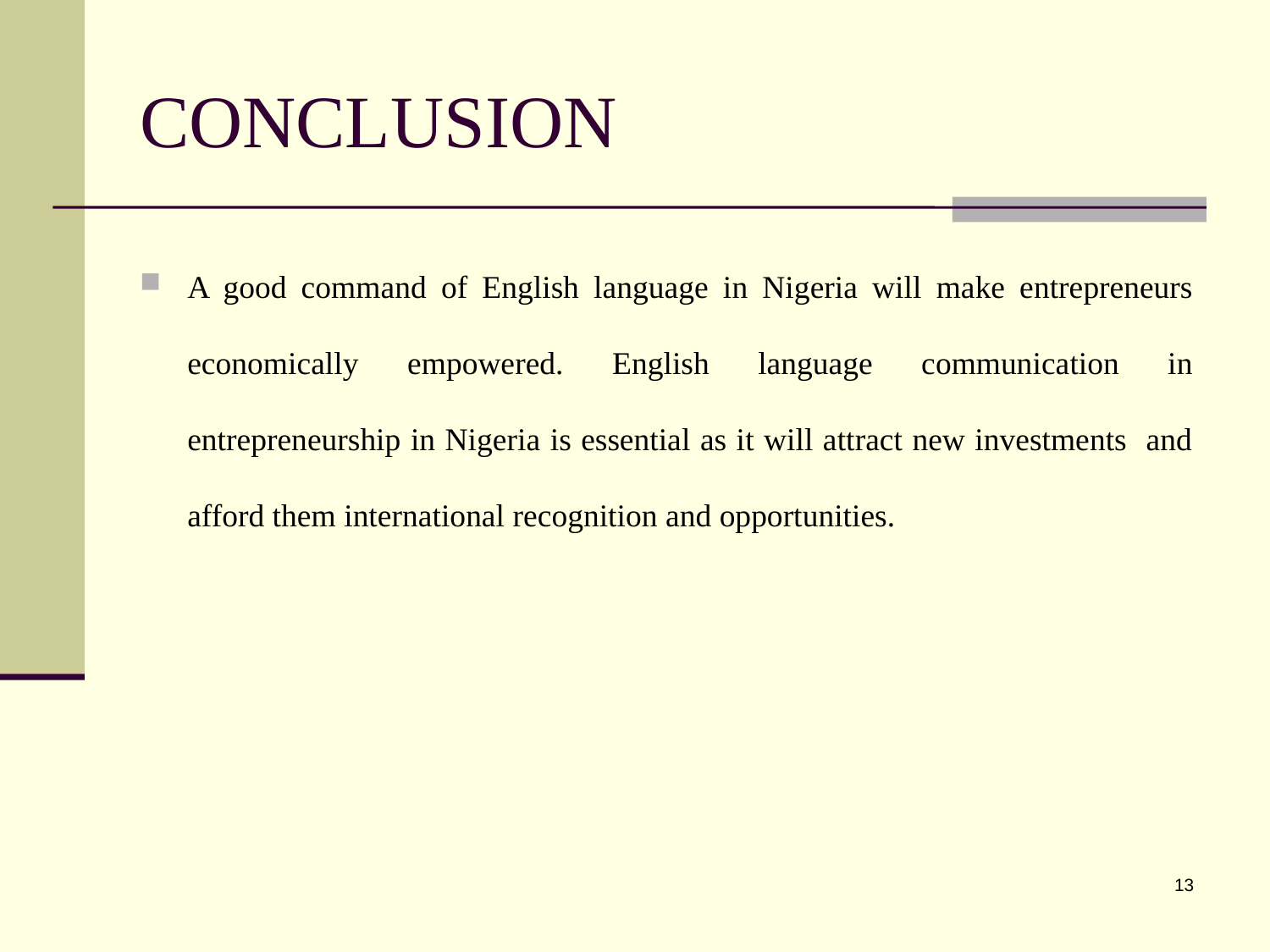

# CONCLUSION
A good command of English language in Nigeria will make entrepreneurs economically empowered. English language communication in entrepreneurship in Nigeria is essential as it will attract new investments  and afford them international recognition and opportunities.
13